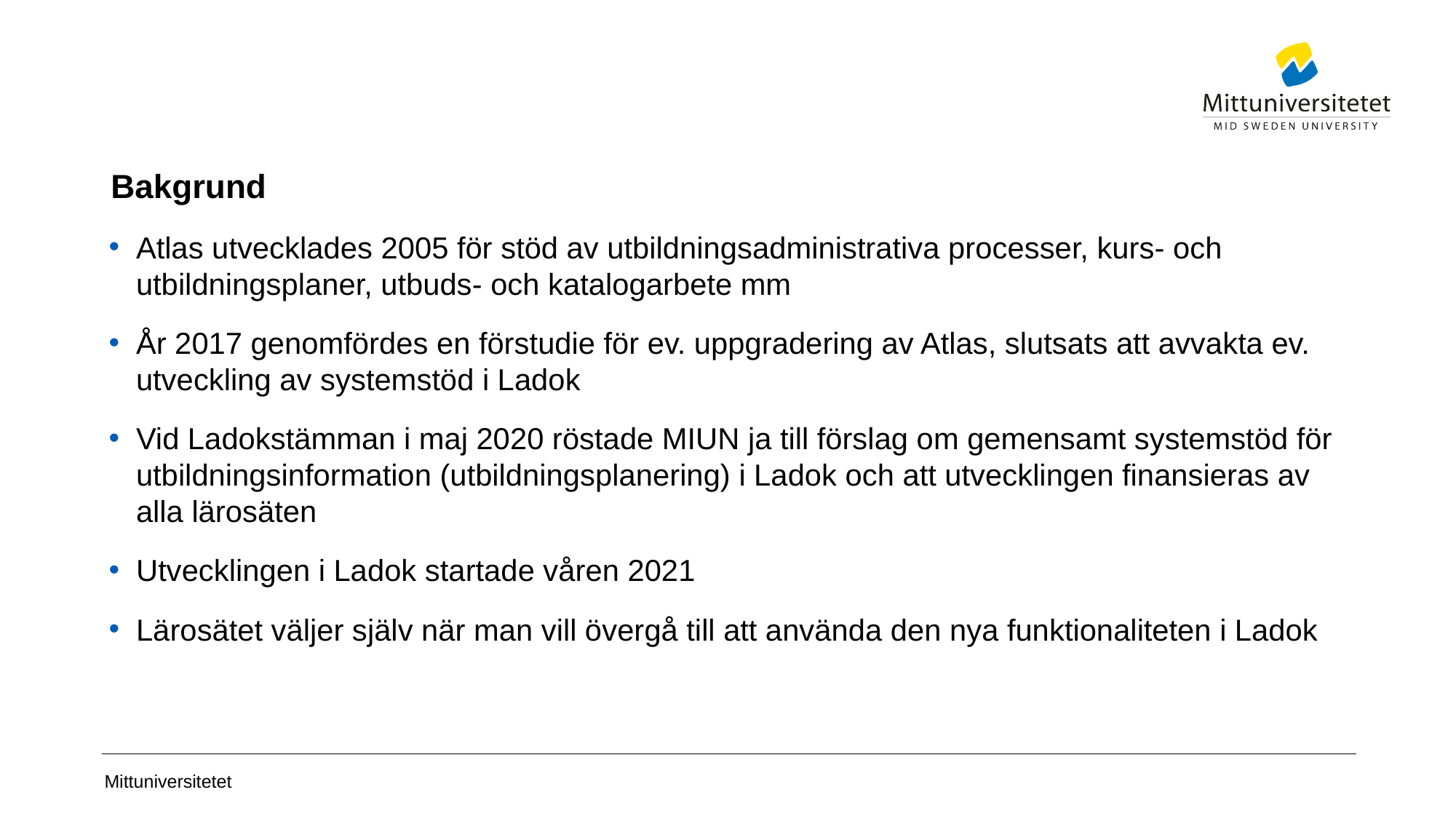

# Bakgrund
Atlas utvecklades 2005 för stöd av utbildningsadministrativa processer, kurs- och utbildningsplaner, utbuds- och katalogarbete mm
År 2017 genomfördes en förstudie för ev. uppgradering av Atlas, slutsats att avvakta ev. utveckling av systemstöd i Ladok
Vid Ladokstämman i maj 2020 röstade MIUN ja till förslag om gemensamt systemstöd för utbildningsinformation (utbildningsplanering) i Ladok och att utvecklingen finansieras av alla lärosäten
Utvecklingen i Ladok startade våren 2021
Lärosätet väljer själv när man vill övergå till att använda den nya funktionaliteten i Ladok